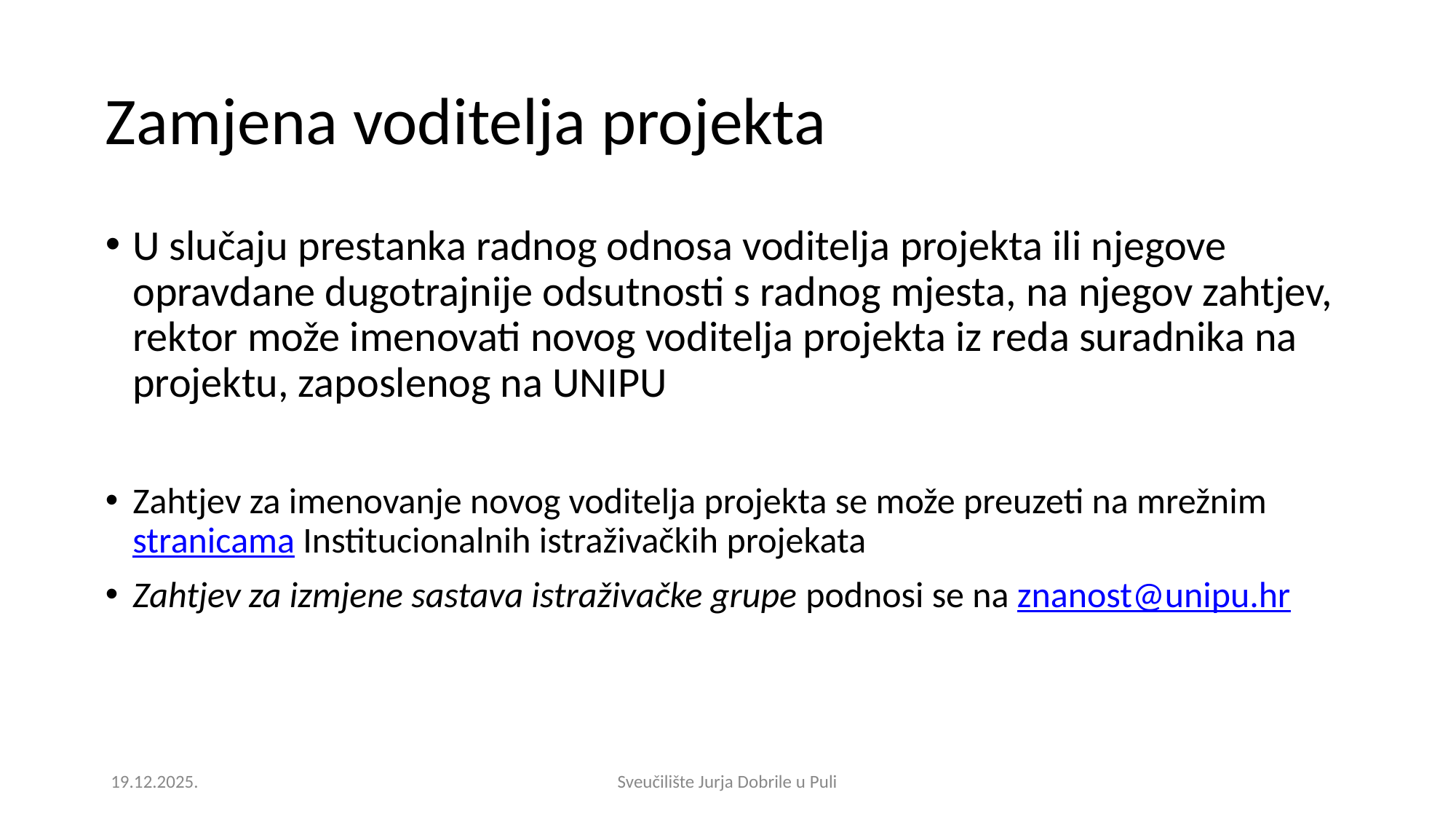

Zamjena voditelja projekta
U slučaju prestanka radnog odnosa voditelja projekta ili njegove opravdane dugotrajnije odsutnosti s radnog mjesta, na njegov zahtjev, rektor može imenovati novog voditelja projekta iz reda suradnika na projektu, zaposlenog na UNIPU

Zahtjev za imenovanje novog voditelja projekta se može preuzeti na mrežnim stranicama Institucionalnih istraživačkih projekata
Zahtjev za izmjene sastava istraživačke grupe podnosi se na znanost@unipu.hr
19.12.2025.
Sveučilište Jurja Dobrile u Puli
9